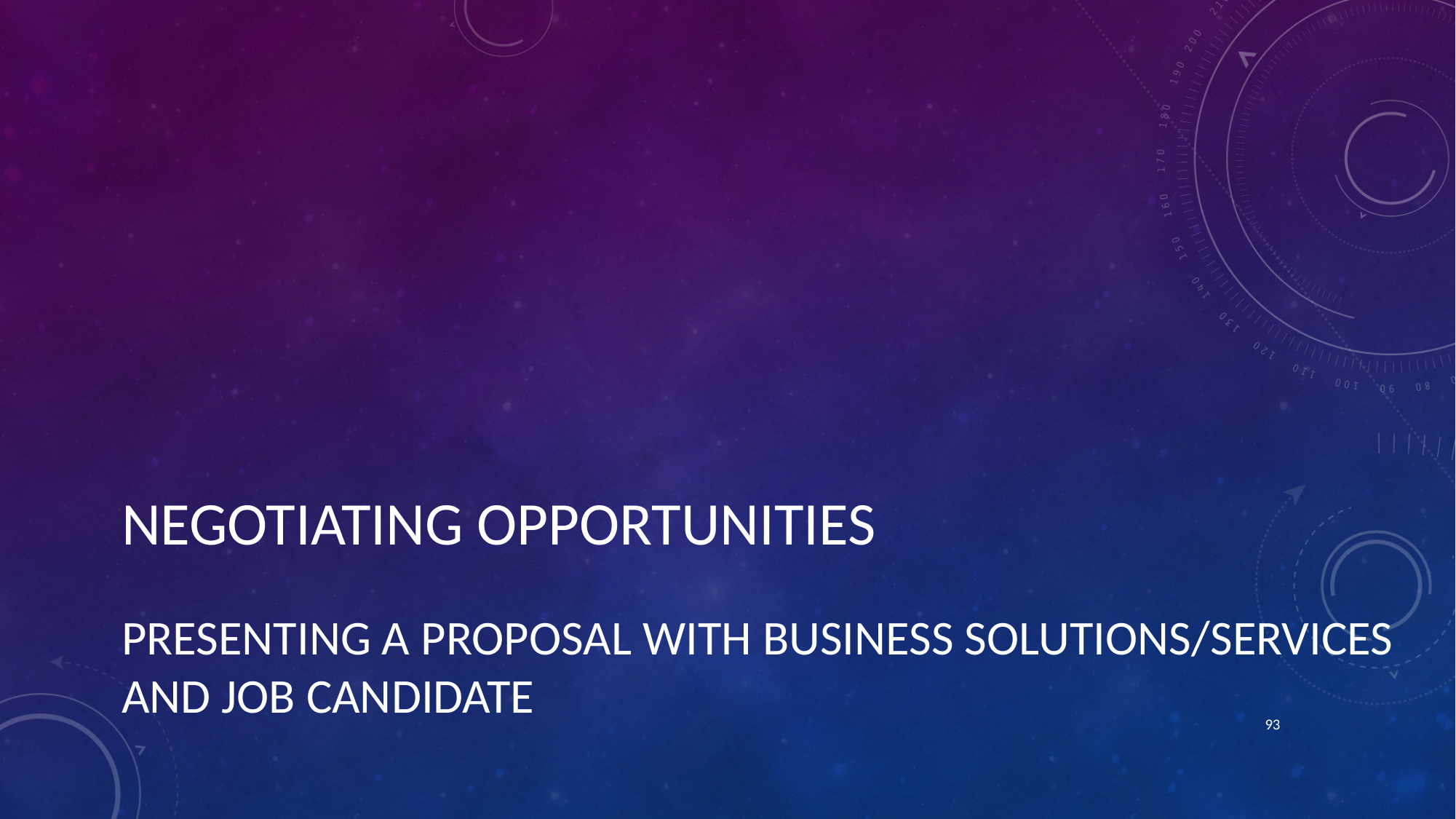

# Negotiating Opportunities
Presenting a Proposal with business solutions/services and job candidate

93